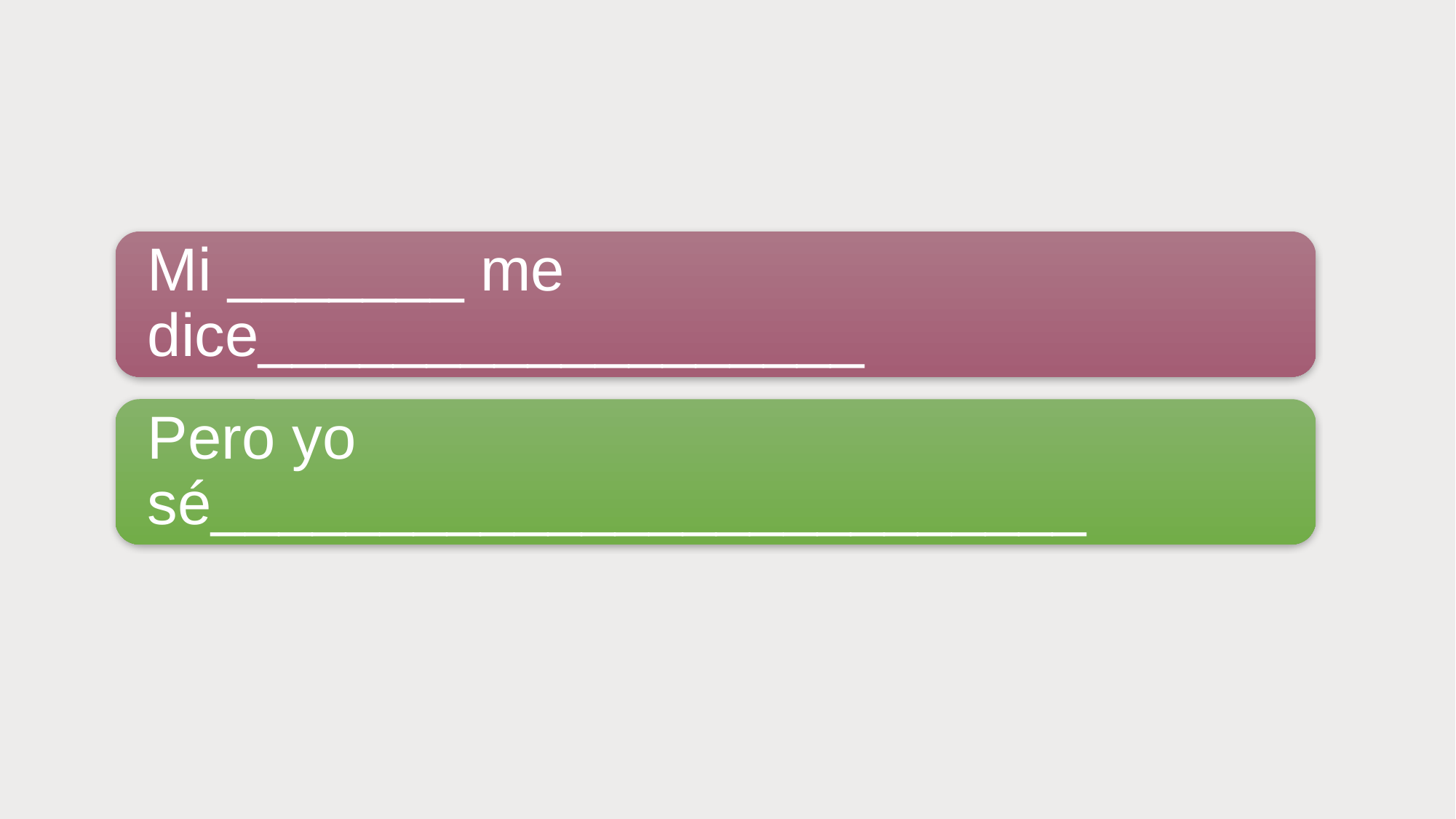

Mi _______ me dice__________________
Pero yo sé__________________________